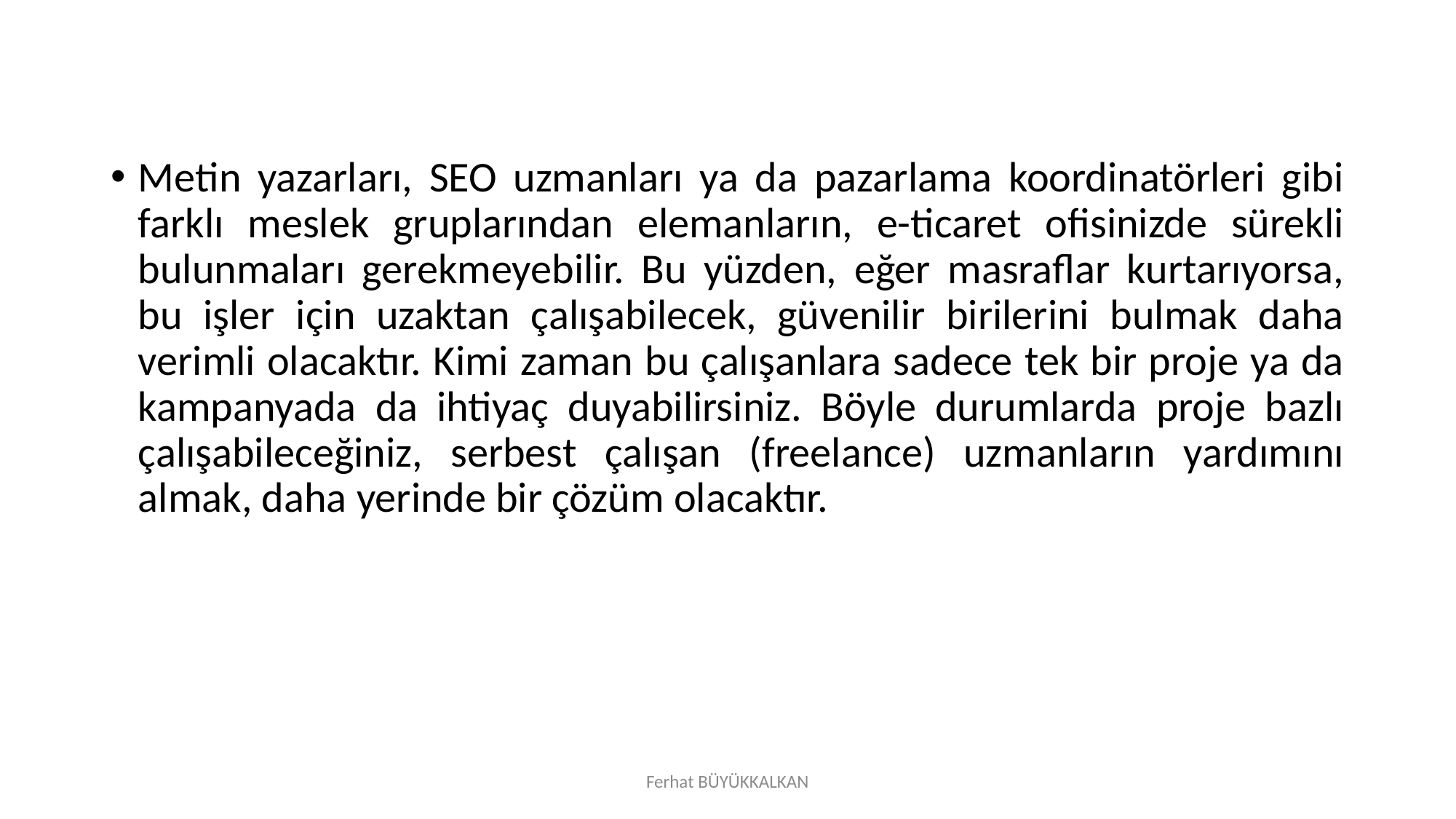

Metin yazarları, SEO uzmanları ya da pazarlama koordinatörleri gibi farklı meslek gruplarından elemanların, e-ticaret ofisinizde sürekli bulunmaları gerekmeyebilir. Bu yüzden, eğer masraflar kurtarıyorsa, bu işler için uzaktan çalışabilecek, güvenilir birilerini bulmak daha verimli olacaktır. Kimi zaman bu çalışanlara sadece tek bir proje ya da kampanyada da ihtiyaç duyabilirsiniz. Böyle durumlarda proje bazlı çalışabileceğiniz, serbest çalışan (freelance) uzmanların yardımını almak, daha yerinde bir çözüm olacaktır.
Ferhat BÜYÜKKALKAN